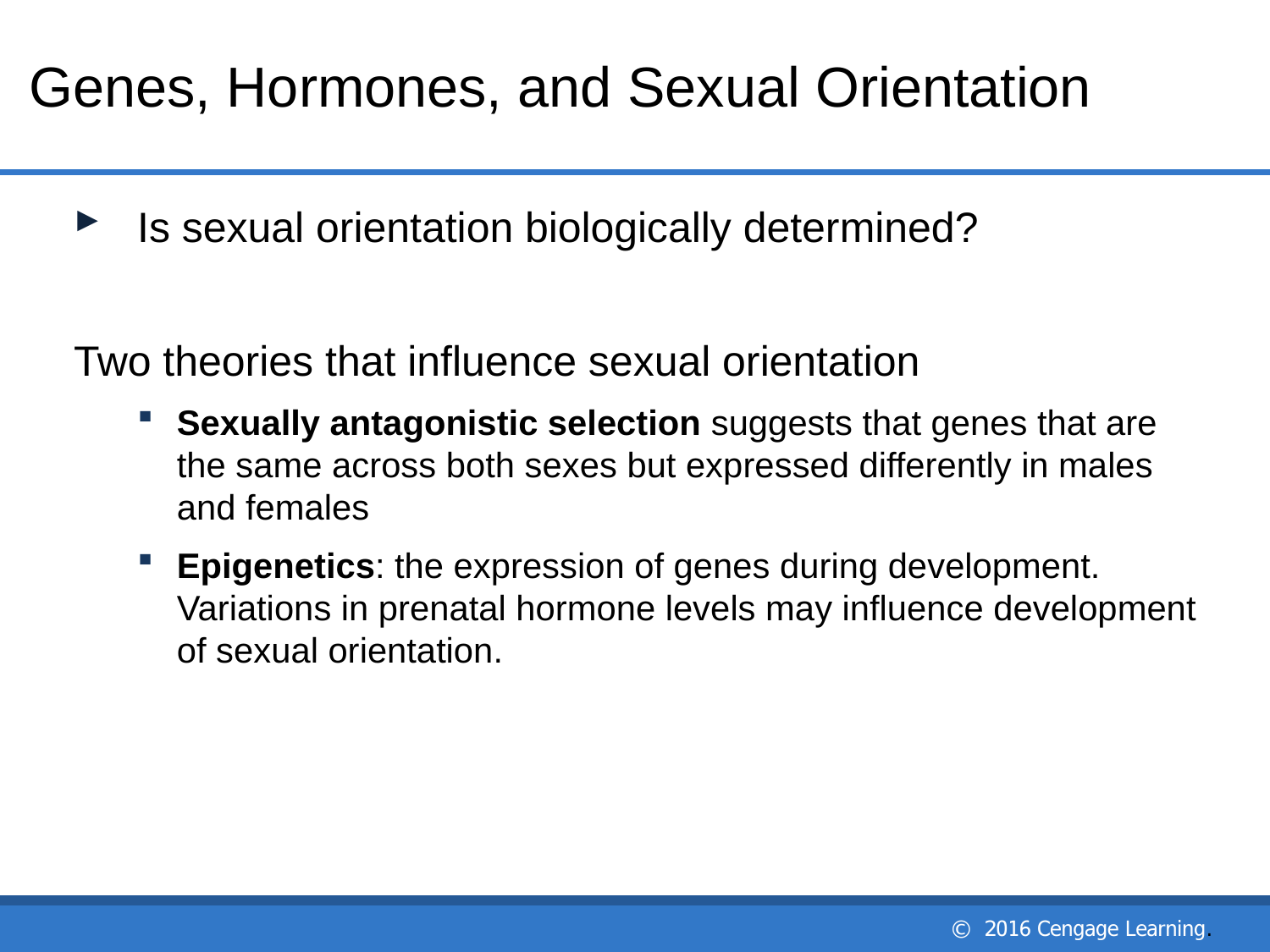

# Genes, Hormones, and Sexual Orientation
Is sexual orientation biologically determined?

Two theories that influence sexual orientation
Sexually antagonistic selection suggests that genes that are the same across both sexes but expressed differently in males and females
Epigenetics: the expression of genes during development. Variations in prenatal hormone levels may influence development of sexual orientation.